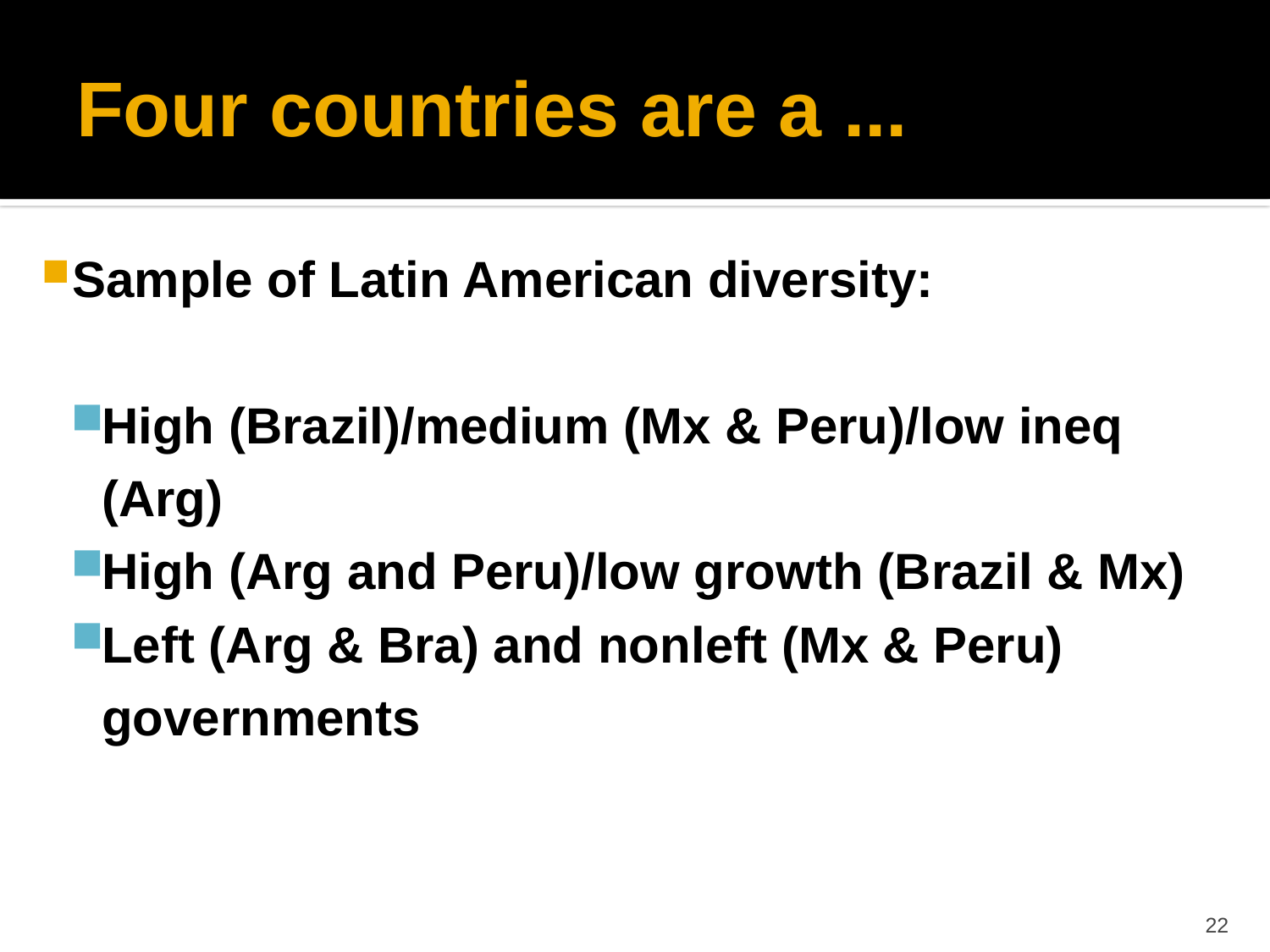

# Four countries are a ...
Sample of Latin American diversity:

High (Brazil)/medium (Mx & Peru)/low ineq (Arg)
High (Arg and Peru)/low growth (Brazil & Mx)
Left (Arg & Bra) and nonleft (Mx & Peru) governments

22